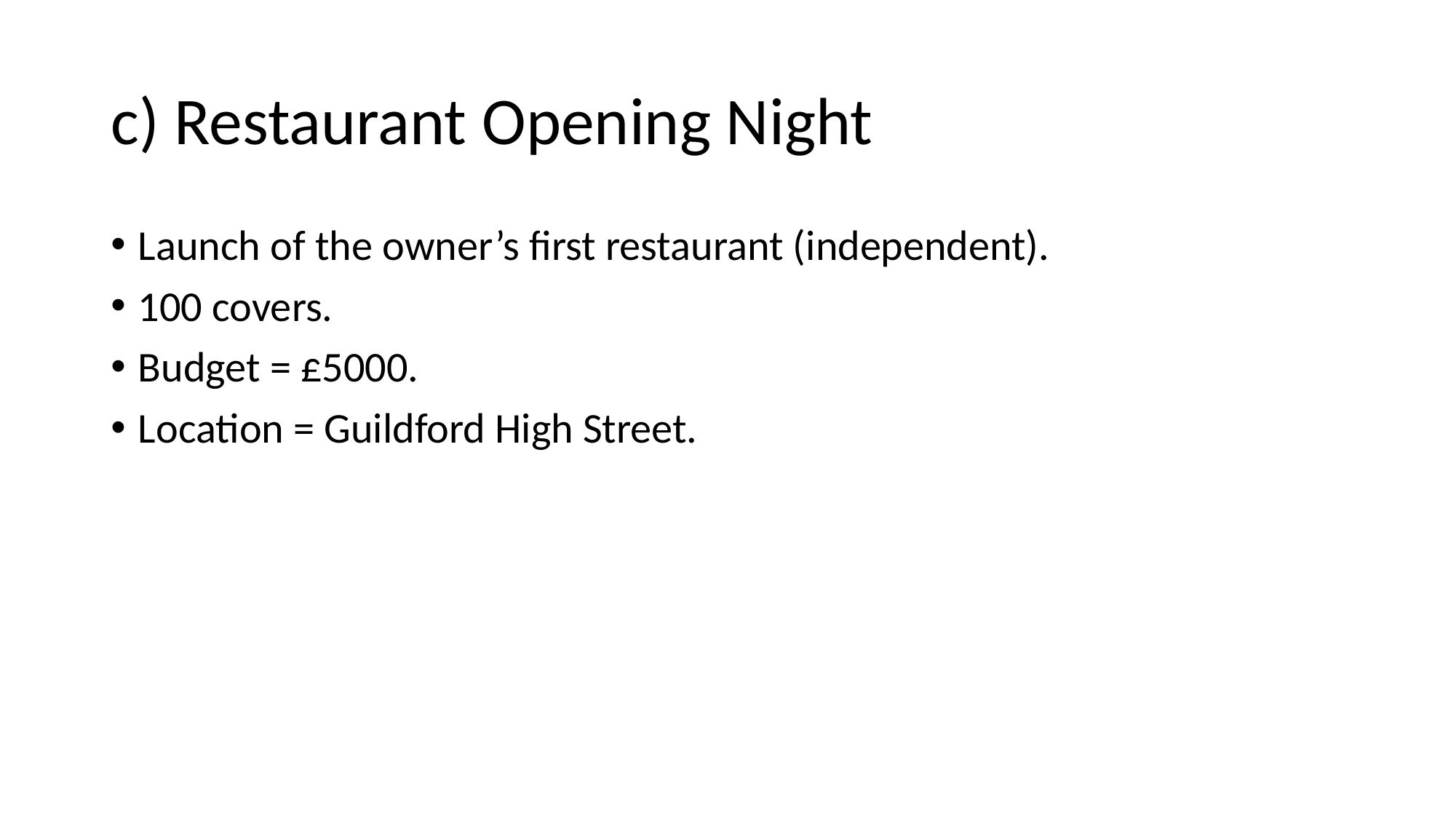

# c) Restaurant Opening Night
Launch of the owner’s first restaurant (independent).
100 covers.
Budget = £5000.
Location = Guildford High Street.